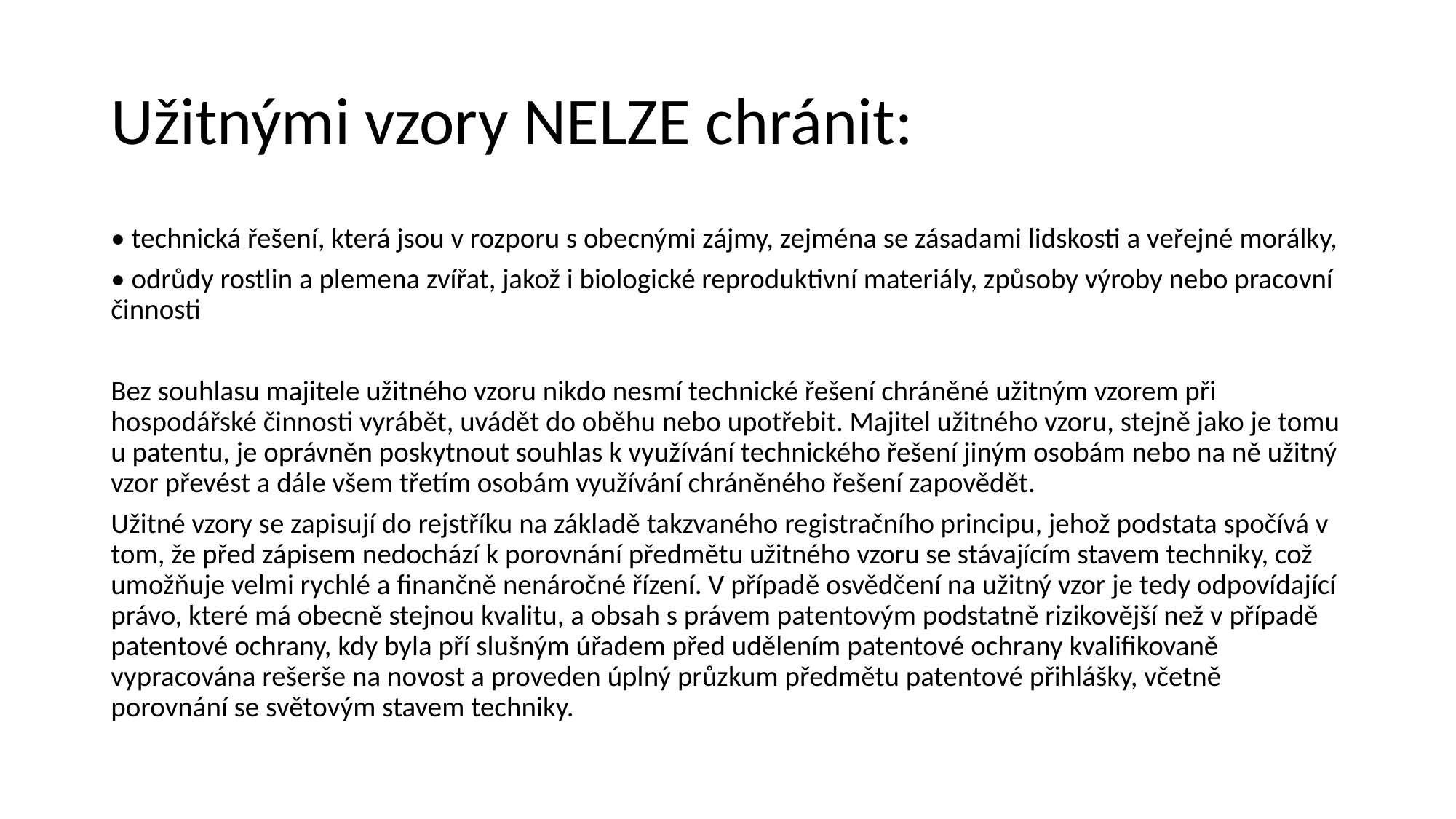

# Užitnými vzory NELZE chránit:
• technická řešení, která jsou v rozporu s obecnými zájmy, zejména se zásadami lidskosti a veřejné morálky,
• odrůdy rostlin a plemena zvířat, jakož i biologické reproduktivní materiály, způsoby výroby nebo pracovní činnosti

Bez souhlasu majitele užitného vzoru nikdo nesmí technické řešení chráněné užitným vzorem při hospodářské činnosti vyrábět, uvádět do oběhu nebo upotřebit. Majitel užitného vzoru, stejně jako je tomu u patentu, je oprávněn poskytnout souhlas k využívání technického řešení jiným osobám nebo na ně užitný vzor převést a dále všem třetím osobám využívání chráněného řešení zapovědět.
Užitné vzory se zapisují do rejstříku na základě takzvaného registračního principu, jehož podstata spočívá v tom, že před zápisem nedochází k porovnání předmětu užitného vzoru se stávajícím stavem techniky, což umožňuje velmi rychlé a finančně nenáročné řízení. V případě osvědčení na užitný vzor je tedy odpovídající právo, které má obecně stejnou kvalitu, a obsah s právem patentovým podstatně rizikovější než v případě patentové ochrany, kdy byla pří slušným úřadem před udělením patentové ochrany kvalifikovaně vypracována rešerše na novost a proveden úplný průzkum předmětu patentové přihlášky, včetně porovnání se světovým stavem techniky.